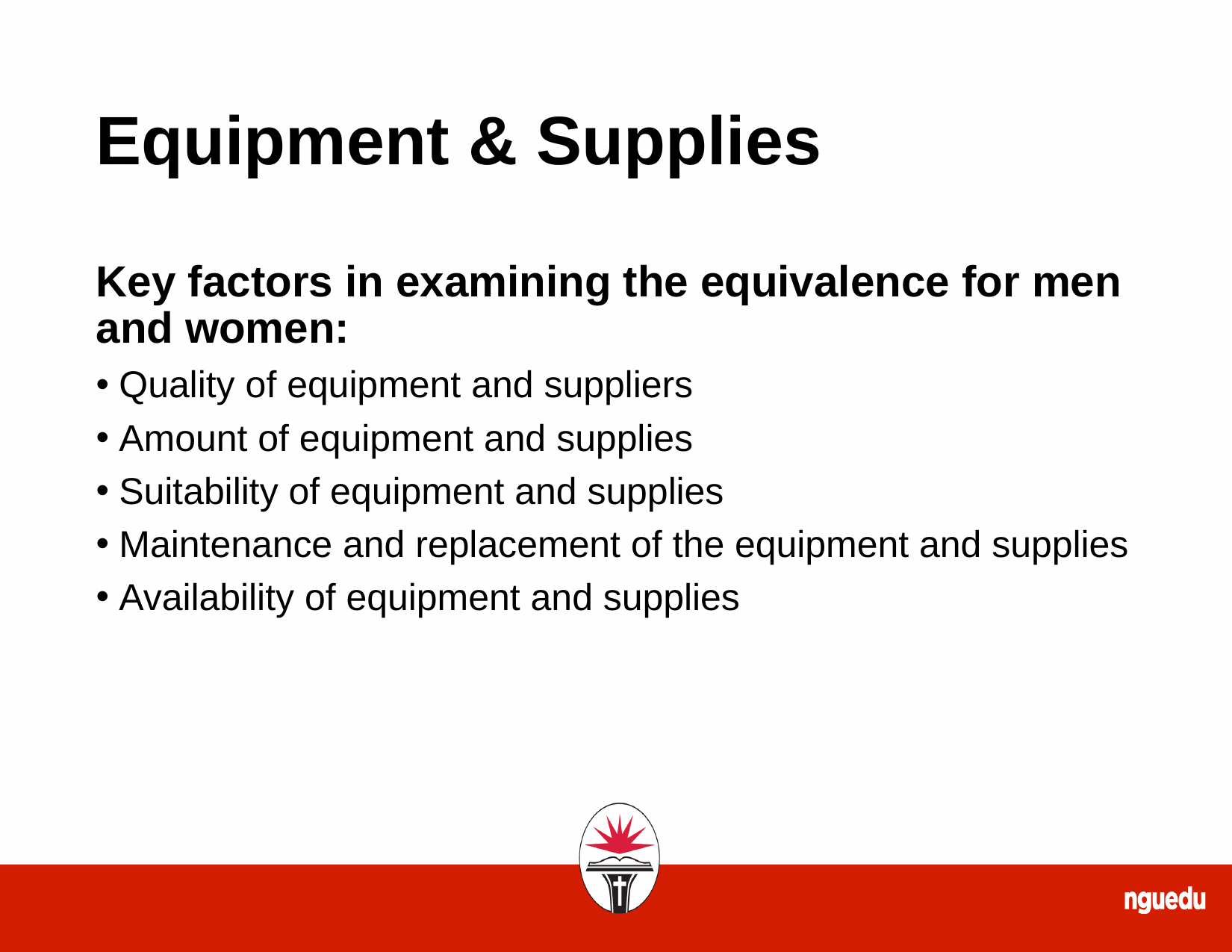

# Equipment & Supplies
Key factors in examining the equivalence for men and women:
Quality of equipment and suppliers
Amount of equipment and supplies
Suitability of equipment and supplies
Maintenance and replacement of the equipment and supplies
Availability of equipment and supplies